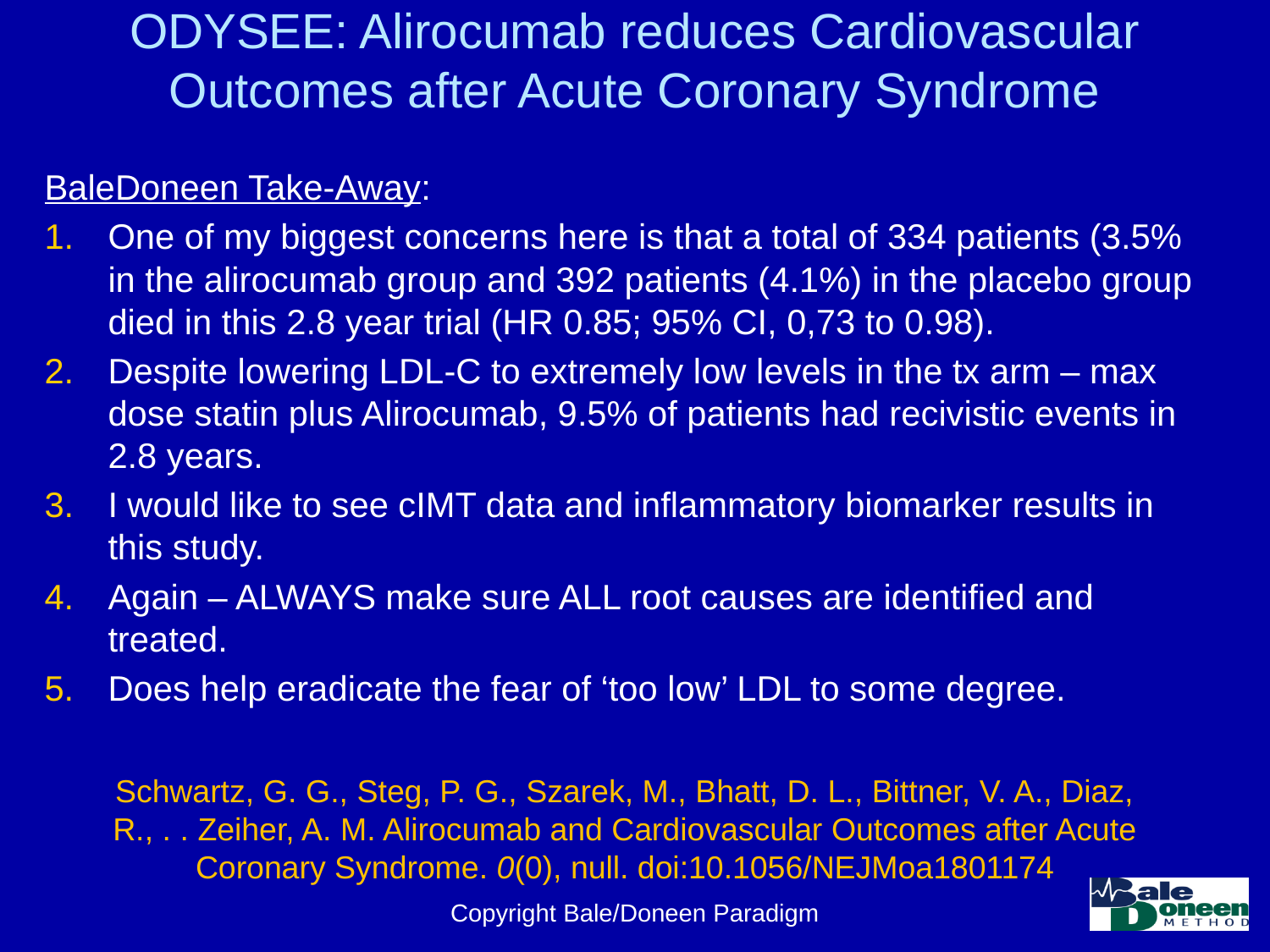

# ODYSEE: Alirocumab reduces Cardiovascular Outcomes after Acute Coronary Syndrome
BaleDoneen Take-Away:
One of my biggest concerns here is that a total of 334 patients (3.5% in the alirocumab group and 392 patients (4.1%) in the placebo group died in this 2.8 year trial (HR 0.85; 95% CI, 0,73 to 0.98).
Despite lowering LDL-C to extremely low levels in the tx arm – max dose statin plus Alirocumab, 9.5% of patients had recivistic events in 2.8 years.
I would like to see cIMT data and inflammatory biomarker results in this study.
Again – ALWAYS make sure ALL root causes are identified and treated.
Does help eradicate the fear of ‘too low’ LDL to some degree.

Schwartz, G. G., Steg, P. G., Szarek, M., Bhatt, D. L., Bittner, V. A., Diaz, R., . . Zeiher, A. M. Alirocumab and Cardiovascular Outcomes after Acute Coronary Syndrome. 0(0), null. doi:10.1056/NEJMoa1801174

Copyright Bale/Doneen Paradigm